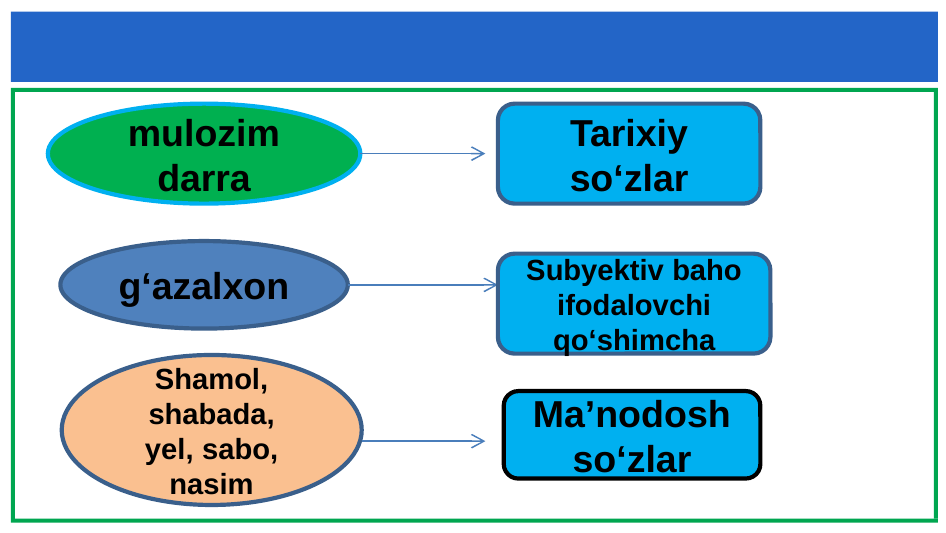

#

mulozim
darra
Tarixiy so‘zlar
g‘azalxon
Subyektiv baho ifodalovchi qo‘shimcha
Shamol, shabada, yel, sabo, nasim
Ma’nodosh so‘zlar